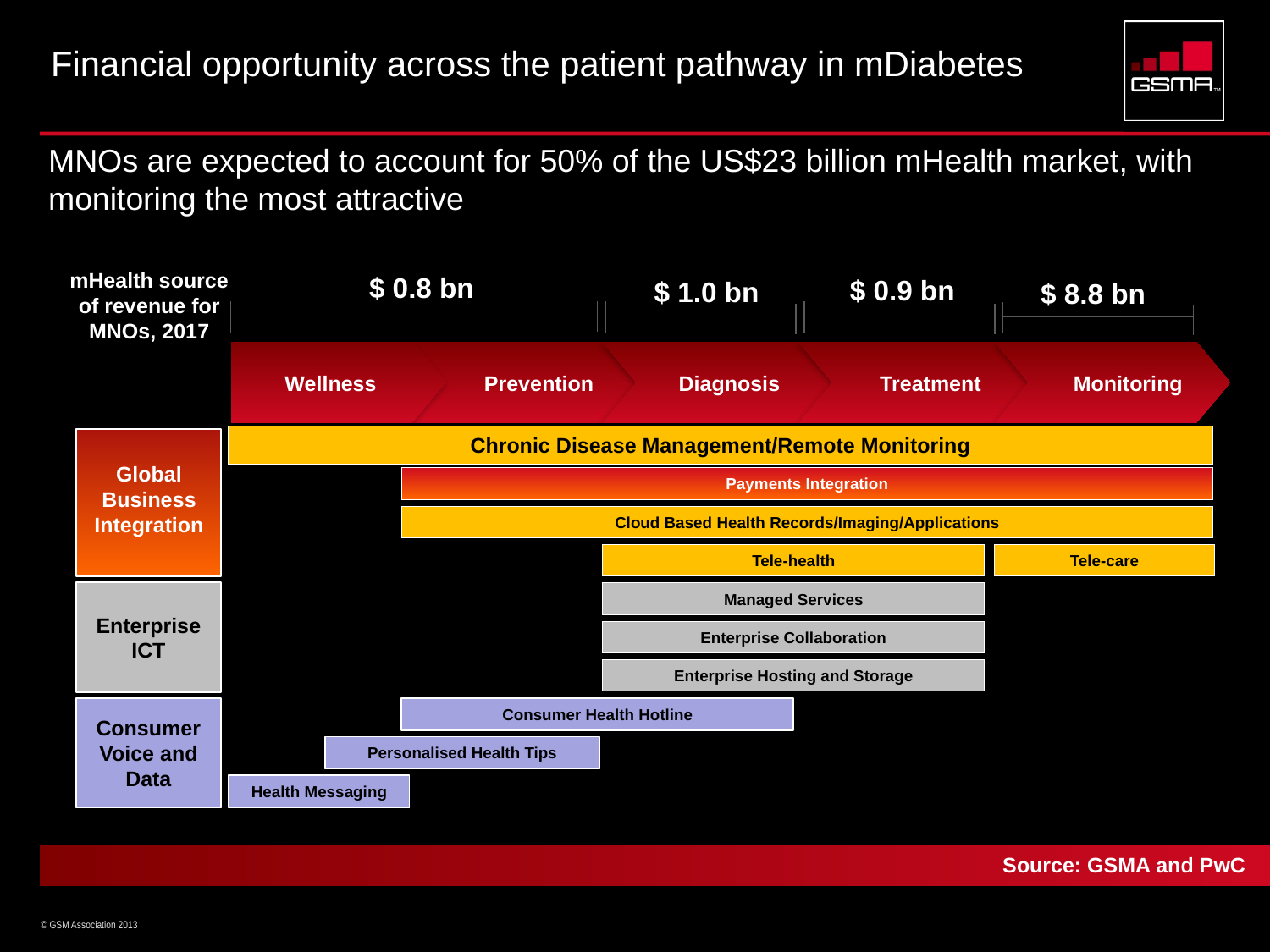

# Financial opportunity across the patient pathway in mDiabetes
MNOs are expected to account for 50% of the US$23 billion mHealth market, with monitoring the most attractive
mHealth source of revenue for MNOs, 2017
$ 0.8 bn
$ 0.9 bn
$ 1.0 bn
$ 8.8 bn

Wellness
Prevention
Diagnosis
Treatment
Monitoring
Chronic Disease Management/Remote Monitoring

Global
Business
Integration
Payments Integration
Cloud Based Health Records/Imaging/Applications
Tele-care
Tele-health
Enterprise ICT
Managed Services
Enterprise Collaboration
Enterprise Hosting and Storage
Consumer Voice and Data
Consumer Health Hotline
Personalised Health Tips
Health Messaging
Source: GSMA and PwC